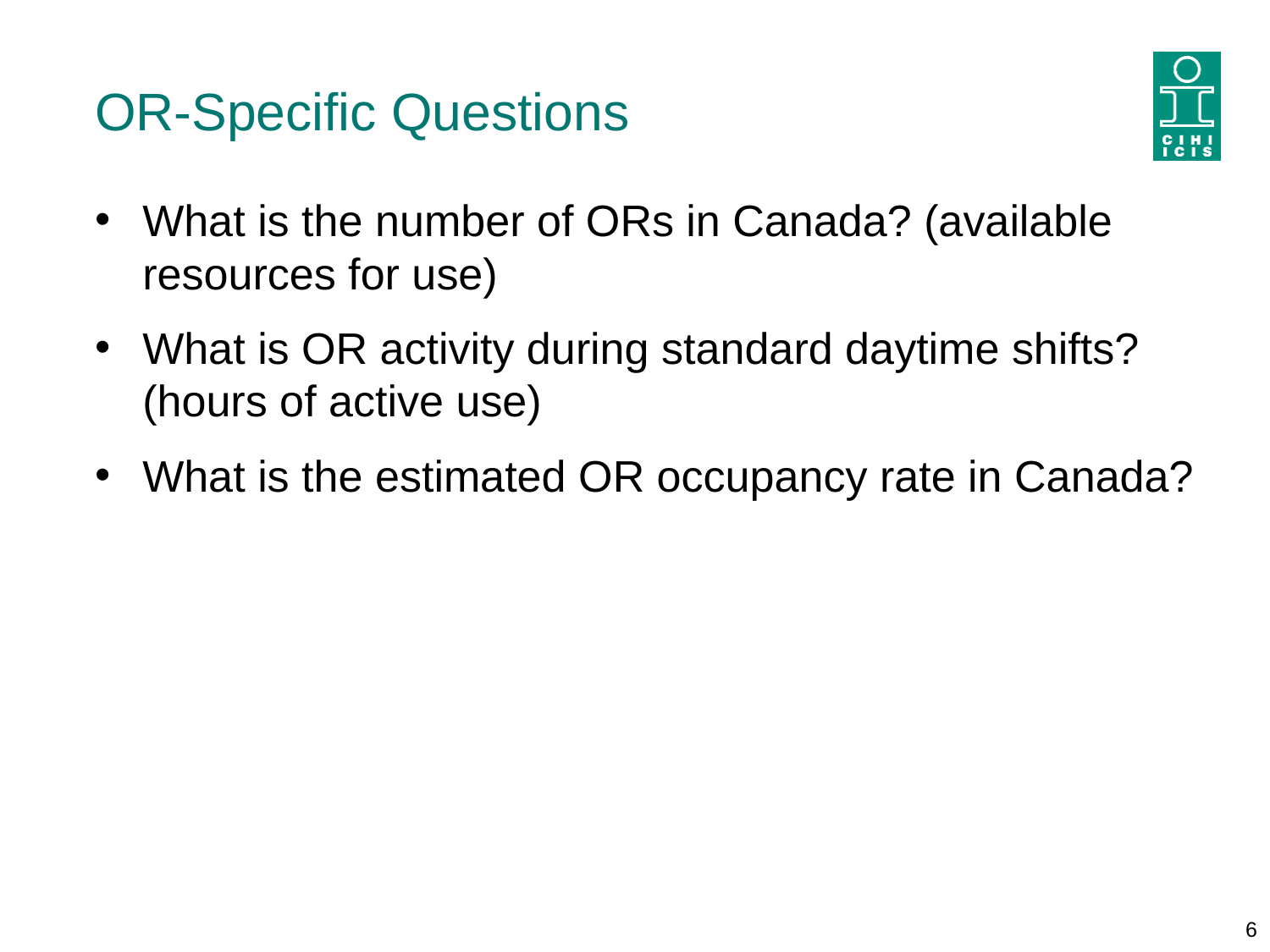

# OR-Specific Questions
What is the number of ORs in Canada? (available resources for use)
What is OR activity during standard daytime shifts? (hours of active use)
What is the estimated OR occupancy rate in Canada?
6